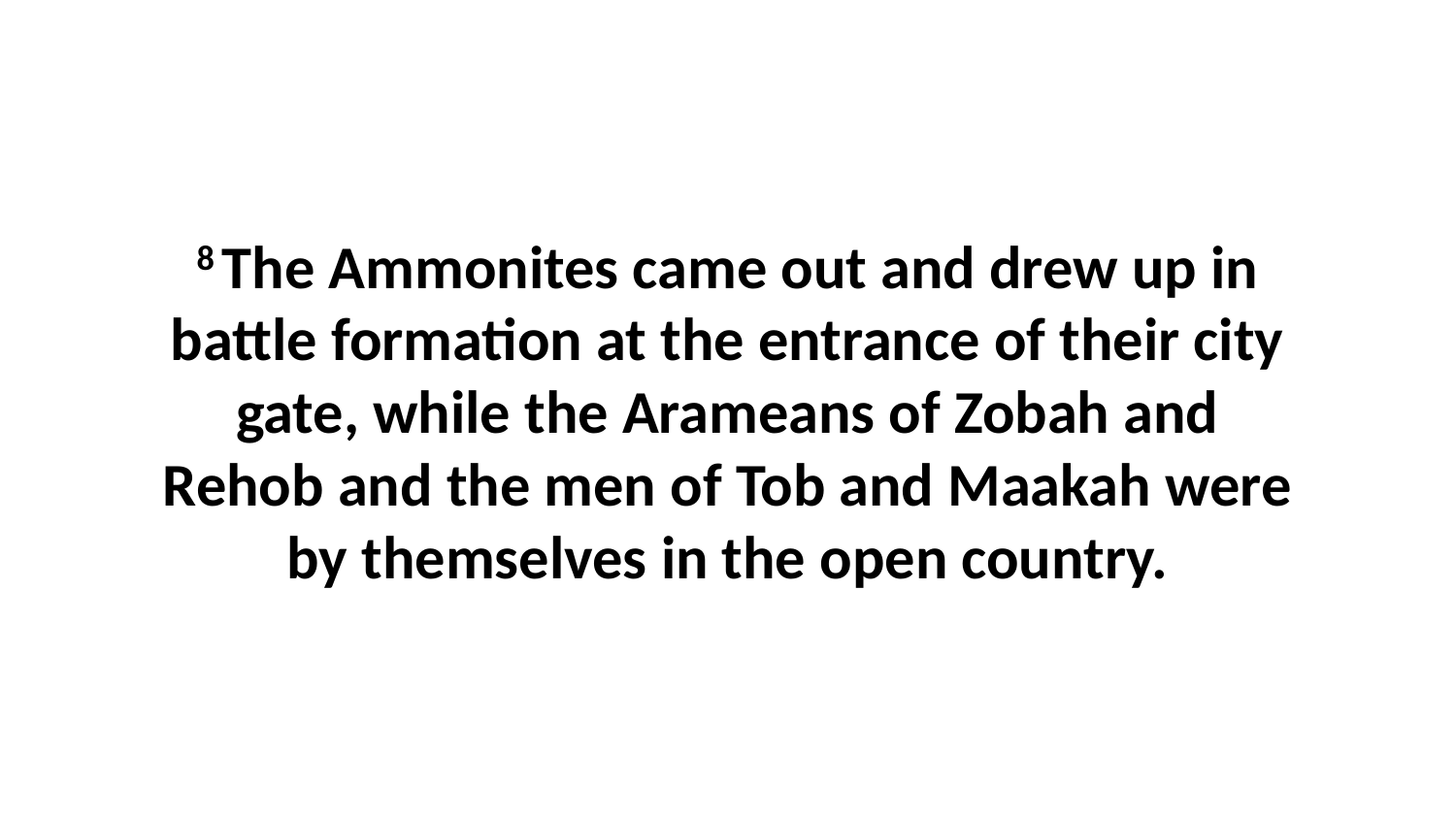

8 The Ammonites came out and drew up in battle formation at the entrance of their city gate, while the Arameans of Zobah and Rehob and the men of Tob and Maakah were by themselves in the open country.